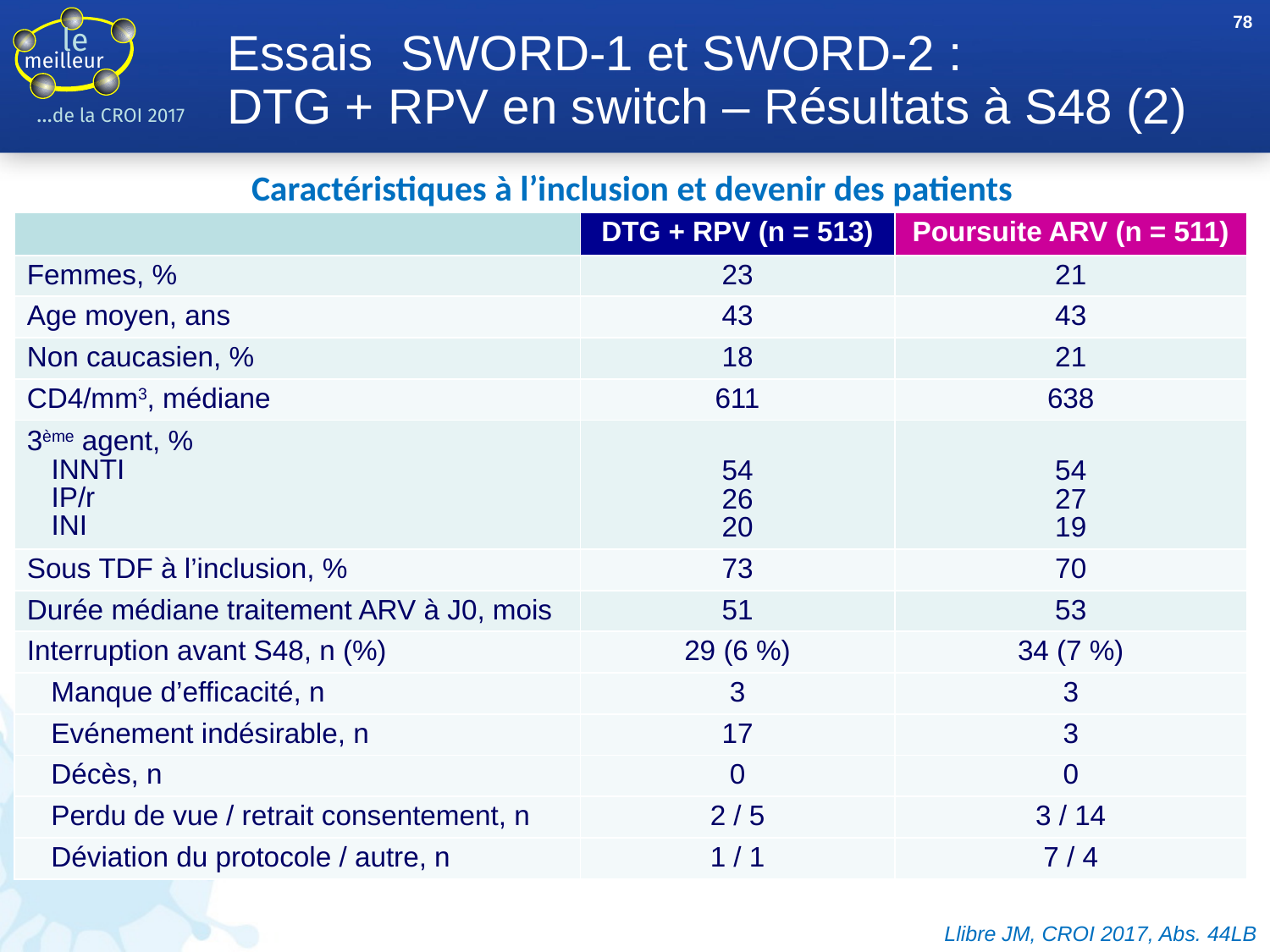

78
# Essais  SWORD-1 et SWORD-2 : DTG + RPV en switch – Résultats à S48 (2)
Caractéristiques à l’inclusion et devenir des patients
|  | DTG + RPV (n = 513) | Poursuite ARV (n = 511) |
| --- | --- | --- |
| Femmes, % | 23 | 21 |
| Age moyen, ans | 43 | 43 |
| Non caucasien, % | 18 | 21 |
| CD4/mm3, médiane | 611 | 638 |
| 3ème agent, % INNTI IP/r INI | 54 26 20 | 54 27 19 |
| Sous TDF à l’inclusion, % | 73 | 70 |
| Durée médiane traitement ARV à J0, mois | 51 | 53 |
| Interruption avant S48, n (%) | 29 (6 %) | 34 (7 %) |
| Manque d’efficacité, n | 3 | 3 |
| Evénement indésirable, n | 17 | 3 |
| Décès, n | 0 | 0 |
| Perdu de vue / retrait consentement, n | 2 / 5 | 3 / 14 |
| Déviation du protocole / autre, n | 1 / 1 | 7 / 4 |
Llibre JM, CROI 2017, Abs. 44LB